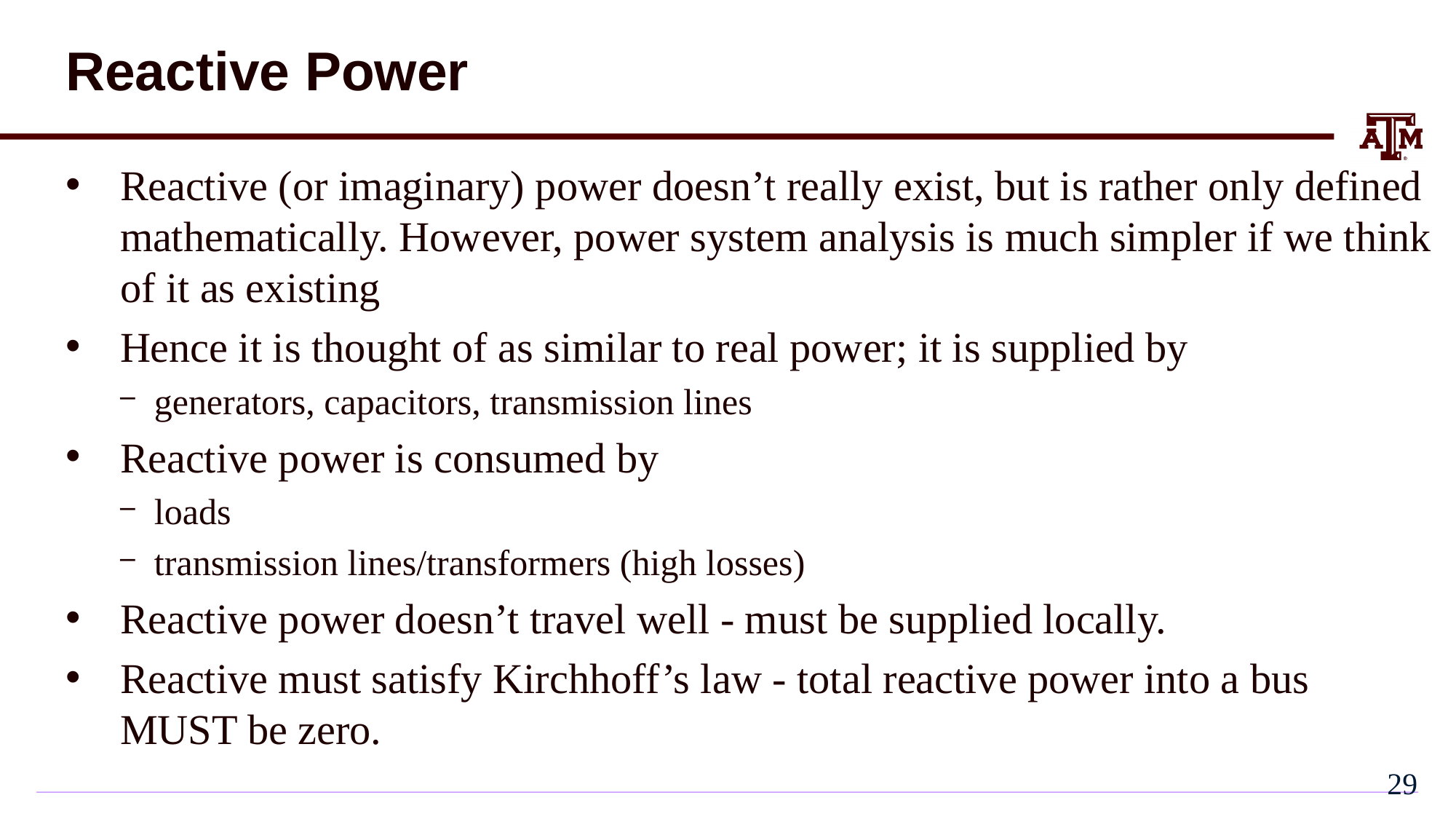

# Reactive Power
Reactive (or imaginary) power doesn’t really exist, but is rather only defined mathematically. However, power system analysis is much simpler if we think of it as existing
Hence it is thought of as similar to real power; it is supplied by
generators, capacitors, transmission lines
Reactive power is consumed by
loads
transmission lines/transformers (high losses)
Reactive power doesn’t travel well - must be supplied locally.
Reactive must satisfy Kirchhoff’s law - total reactive power into a bus MUST be zero.

29